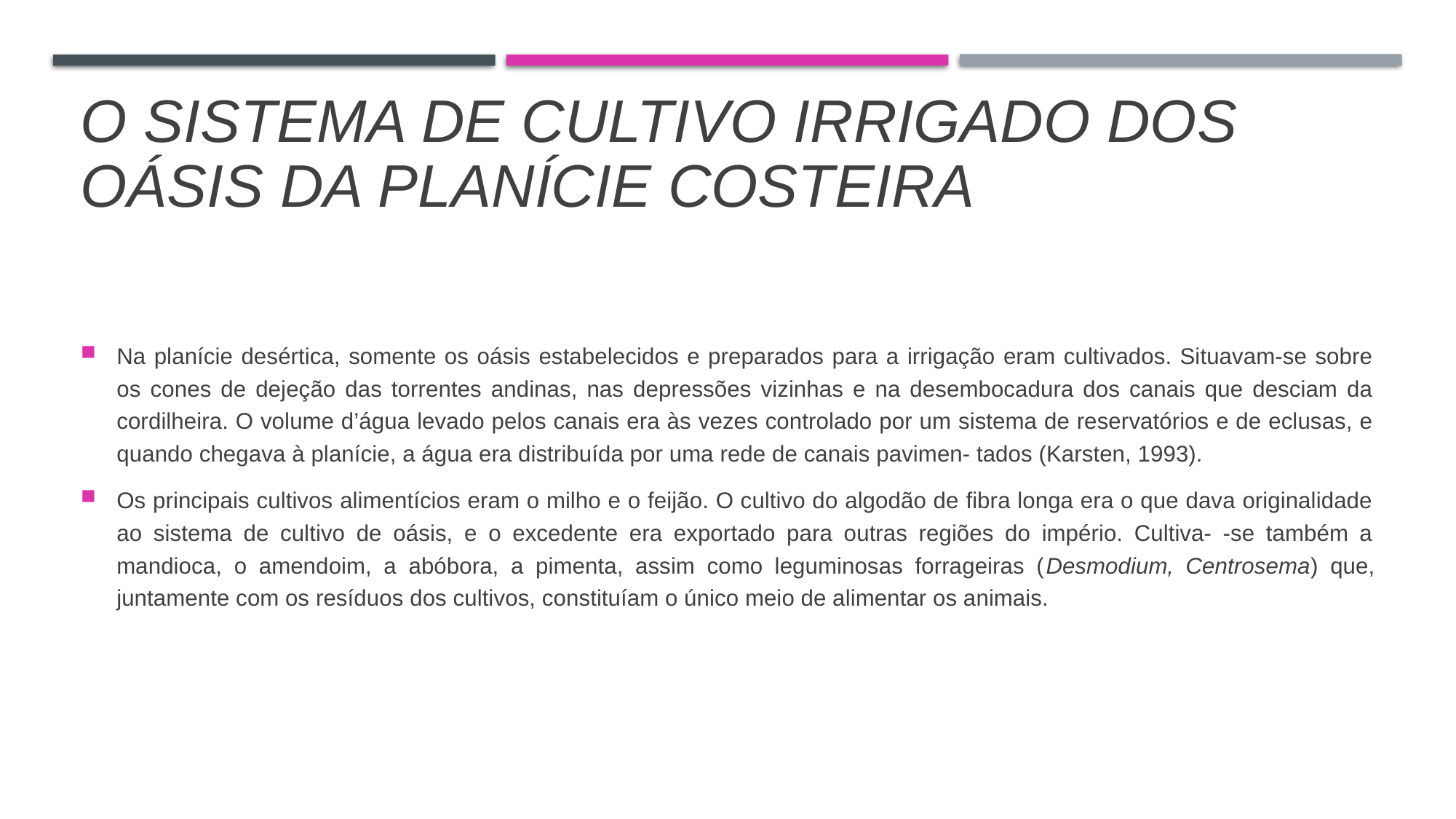

# O sistema de cultivo irrigado dos oásis da planície costeira
Na planície desértica, somente os oásis estabelecidos e preparados para a irrigação eram cultivados. Situavam-se sobre os cones de dejeção das torrentes andinas, nas depressões vizinhas e na desembocadura dos canais que desciam da cordilheira. O volume d’água levado pelos canais era às vezes controlado por um sistema de reservatórios e de eclusas, e quando chegava à planície, a água era distribuída por uma rede de canais pavimen- tados (Karsten, 1993).
Os principais cultivos alimentícios eram o milho e o feijão. O cultivo do algodão de fibra longa era o que dava originalidade ao sistema de cultivo de oásis, e o excedente era exportado para outras regiões do império. Cultiva- -se também a mandioca, o amendoim, a abóbora, a pimenta, assim como leguminosas forrageiras (Desmodium, Centrosema) que, juntamente com os resíduos dos cultivos, constituíam o único meio de alimentar os animais.